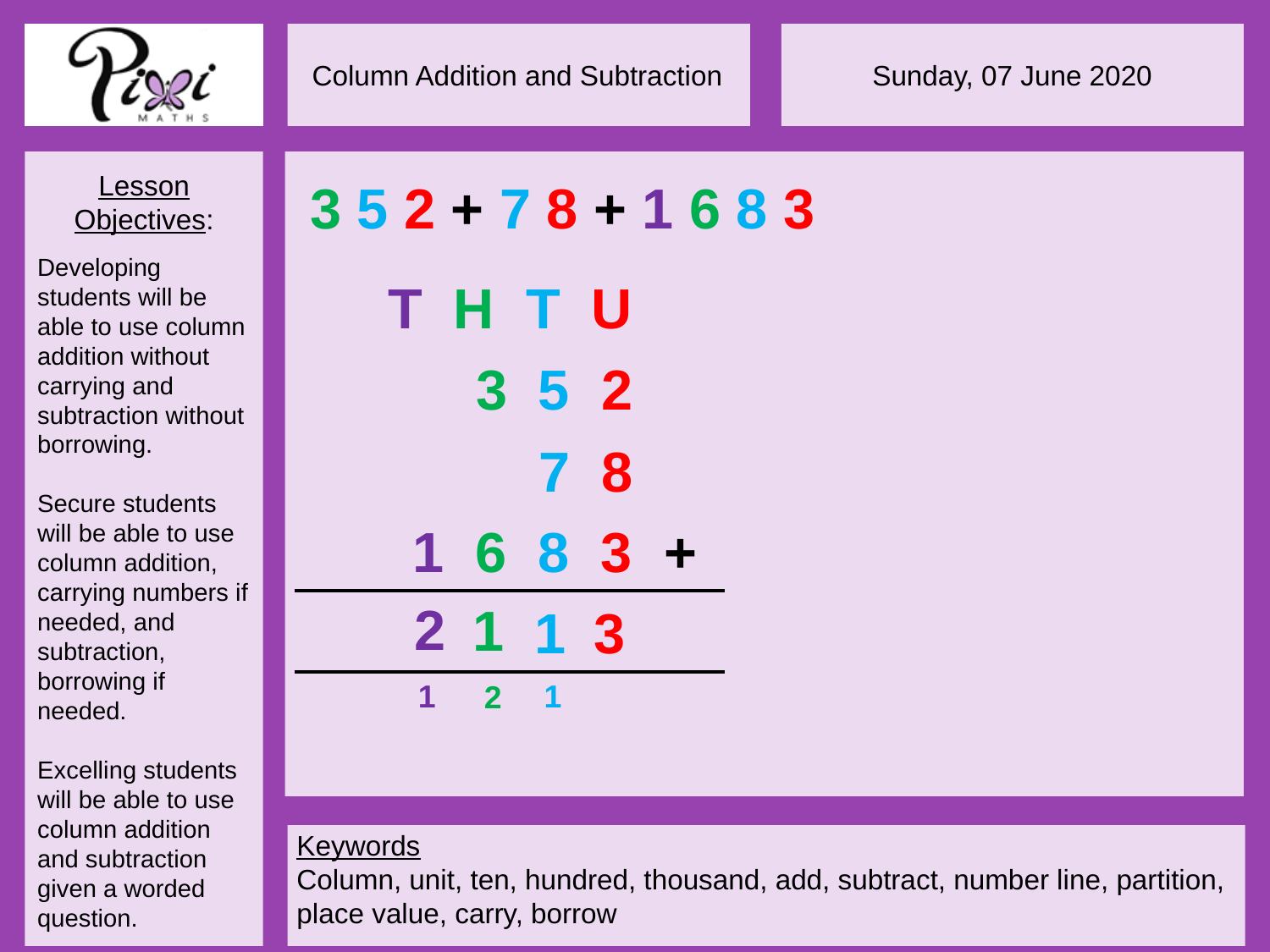

3 5 2 + 7 8 + 1 6 8 3
T  H  T  U
3  5  2
  7  8
+
1  6  8  3
2
1
1
3
1
1
2